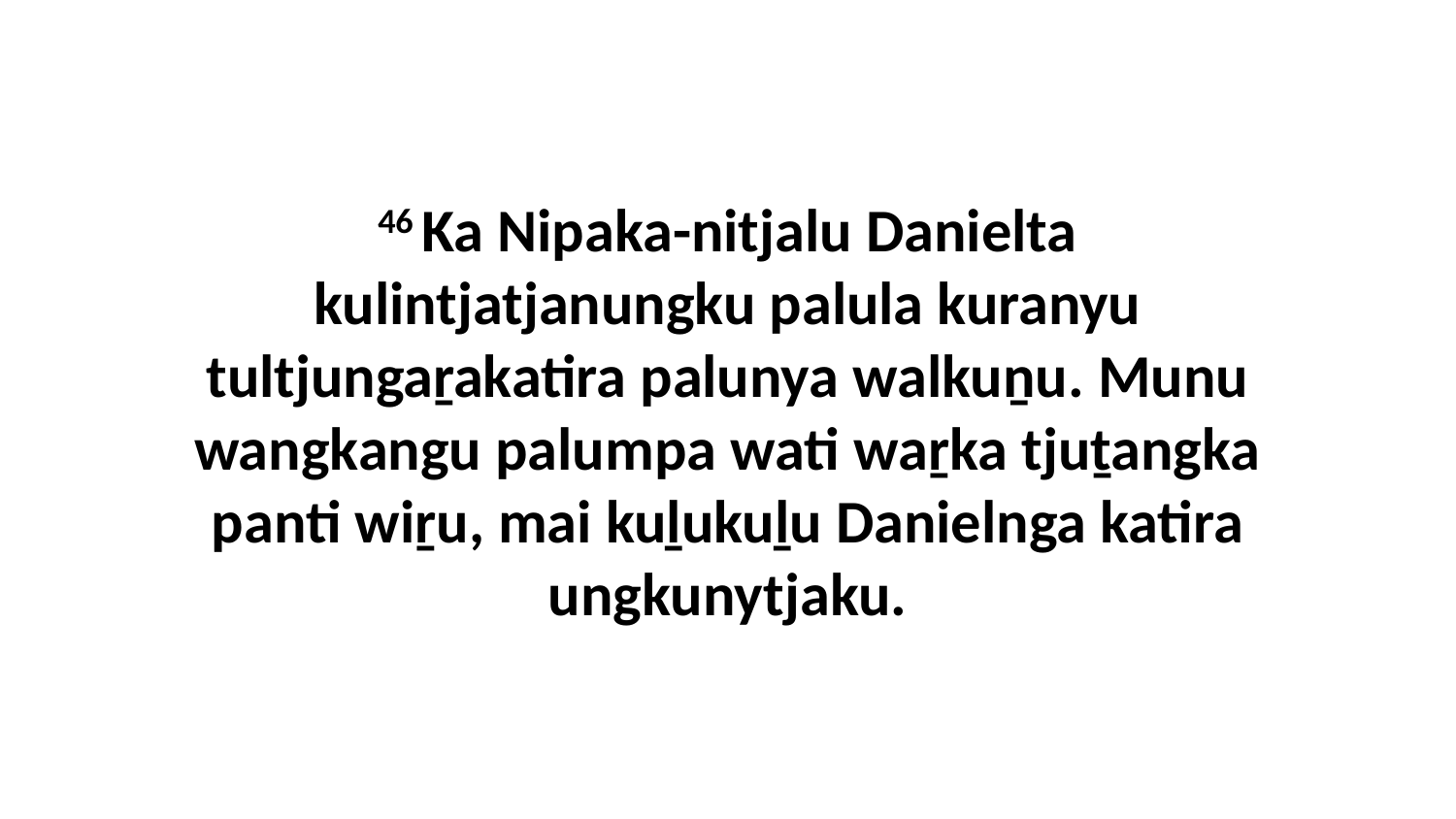

46 Ka Nipaka-nitjalu Danielta kulintjatjanungku palula kuranyu tultjungaṟakatira palunya walkuṉu. Munu wangkangu palumpa wati waṟka tjuṯangka panti wiṟu, mai kuḻukuḻu Danielnga katira ungkunytjaku.